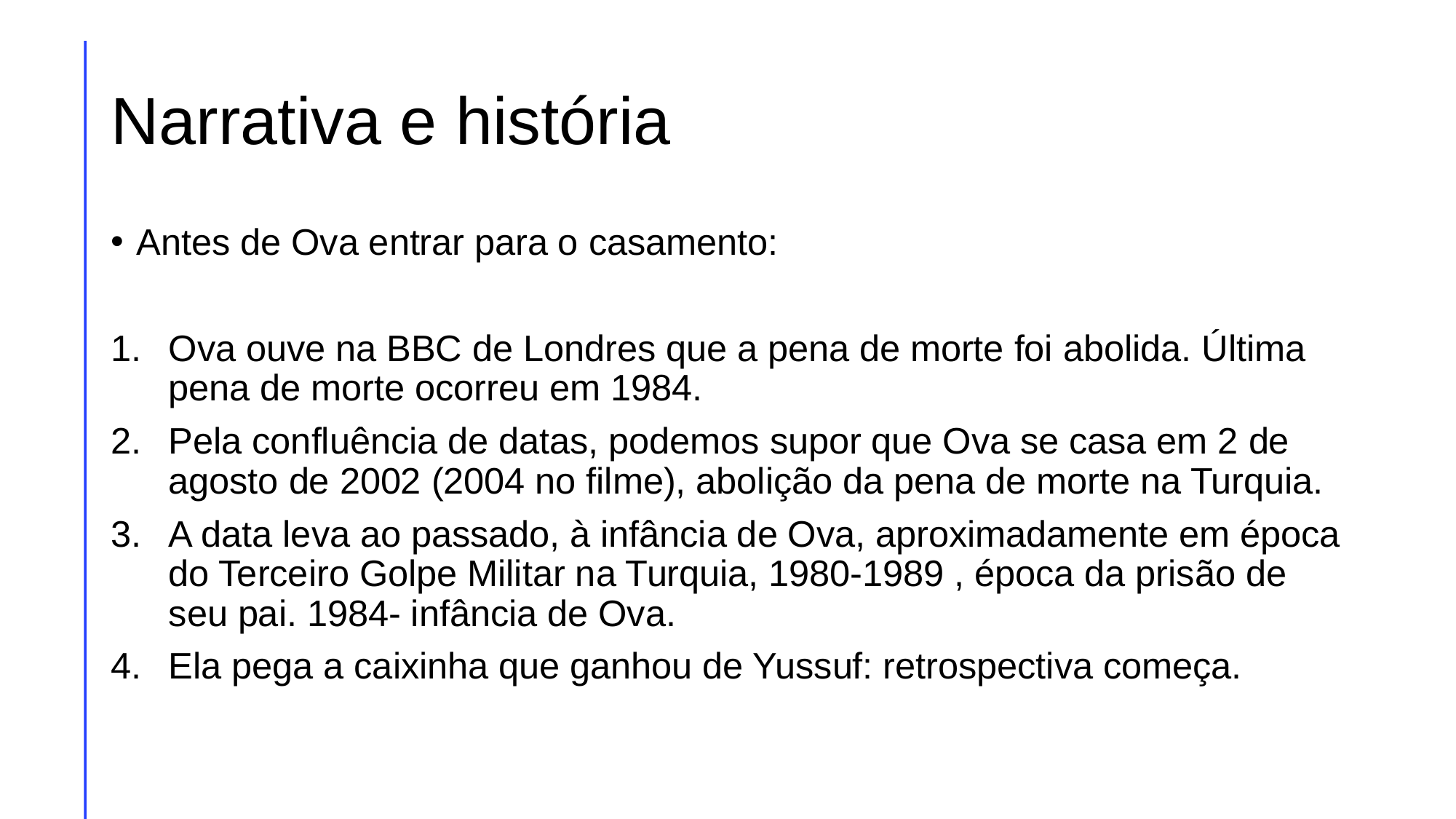

# Narrativa e história
Antes de Ova entrar para o casamento:

Ova ouve na BBC de Londres que a pena de morte foi abolida. Última pena de morte ocorreu em 1984.
Pela confluência de datas, podemos supor que Ova se casa em 2 de agosto de 2002 (2004 no filme), abolição da pena de morte na Turquia.
A data leva ao passado, à infância de Ova, aproximadamente em época do Terceiro Golpe Militar na Turquia, 1980-1989 , época da prisão de seu pai. 1984- infância de Ova.
Ela pega a caixinha que ganhou de Yussuf: retrospectiva começa.